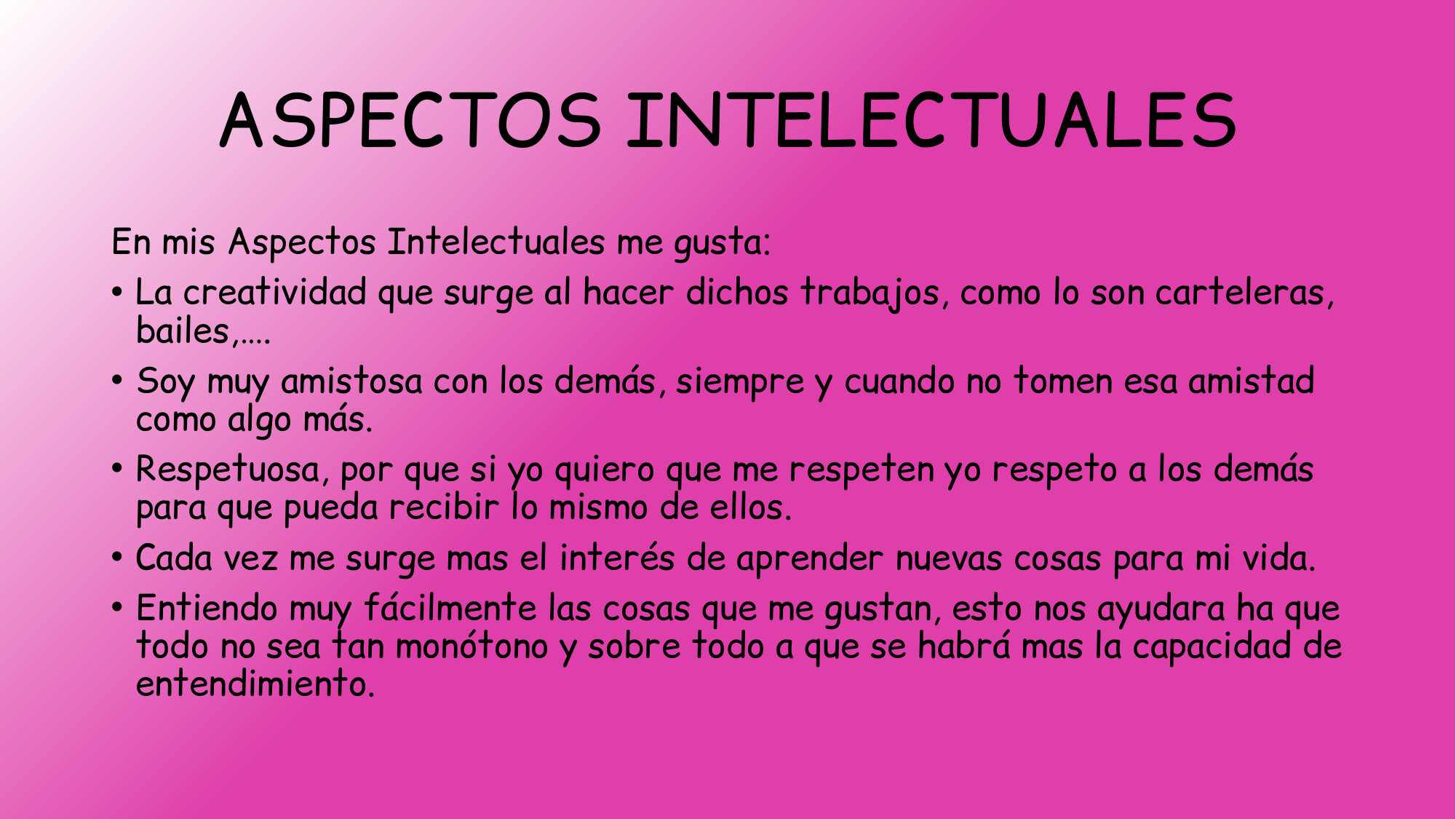

# ASPECTOS INTELECTUALES
En mis Aspectos Intelectuales me gusta:
La creatividad que surge al hacer dichos trabajos, como lo son carteleras, bailes,….
Soy muy amistosa con los demás, siempre y cuando no tomen esa amistad como algo más.
Respetuosa, por que si yo quiero que me respeten yo respeto a los demás para que pueda recibir lo mismo de ellos.
Cada vez me surge mas el interés de aprender nuevas cosas para mi vida.
Entiendo muy fácilmente las cosas que me gustan, esto nos ayudara ha que todo no sea tan monótono y sobre todo a que se habrá mas la capacidad de entendimiento.